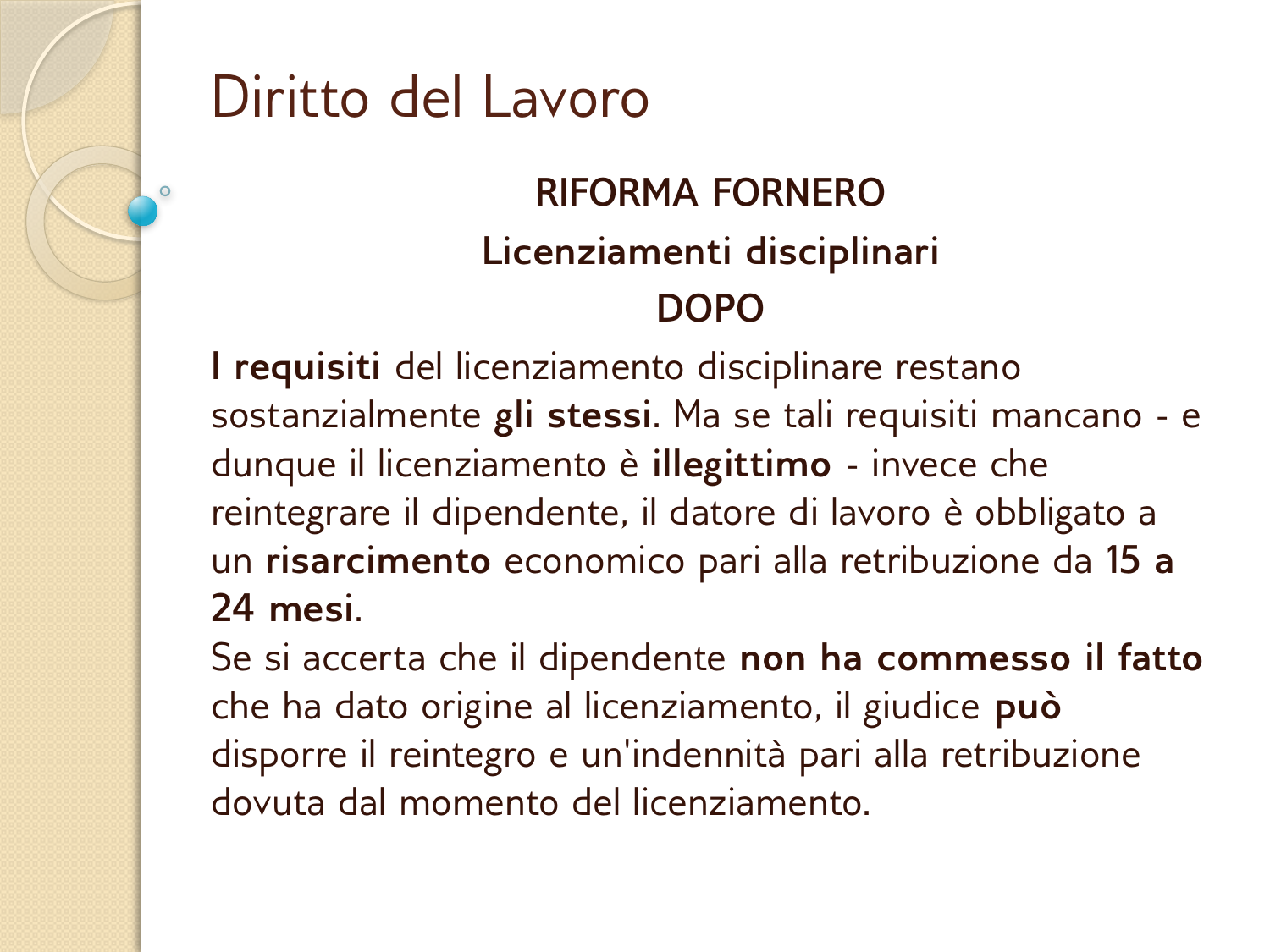

# Diritto del Lavoro
RIFORMA FORNERO
Licenziamenti disciplinari
DOPO
I requisiti del licenziamento disciplinare restano sostanzialmente gli stessi. Ma se tali requisiti mancano - e dunque il licenziamento è illegittimo - invece che reintegrare il dipendente, il datore di lavoro è obbligato a un risarcimento economico pari alla retribuzione da 15 a 24 mesi.
Se si accerta che il dipendente non ha commesso il fatto che ha dato origine al licenziamento, il giudice può disporre il reintegro e un'indennità pari alla retribuzione dovuta dal momento del licenziamento.